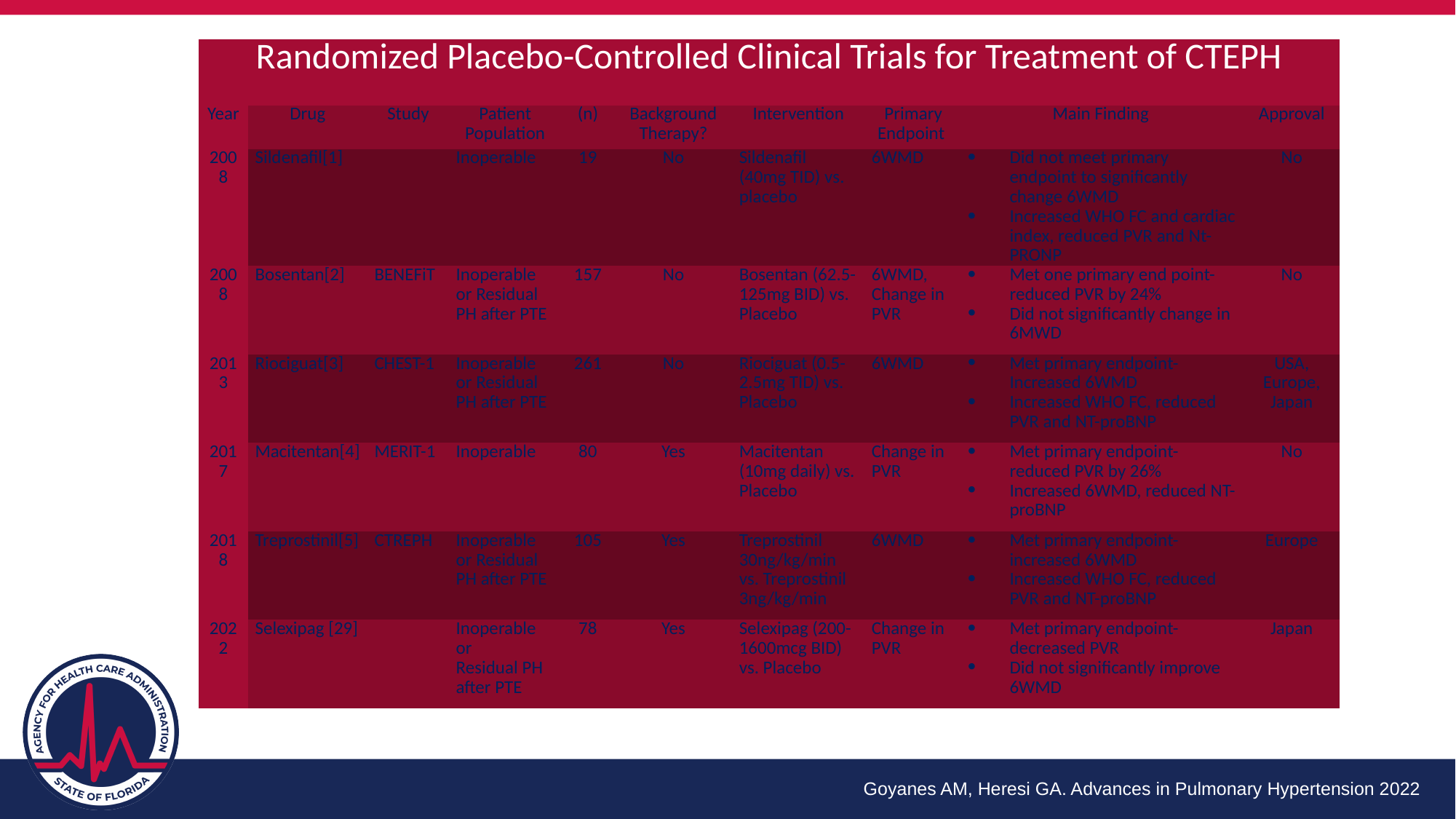

| Randomized Placebo-Controlled Clinical Trials for Treatment of CTEPH |  |  |  |  |  |  |  |  |  |
| --- | --- | --- | --- | --- | --- | --- | --- | --- | --- |
| Year | Drug | Study | Patient Population | (n) | Background Therapy? | Intervention | Primary Endpoint | Main Finding | Approval |
| 2008 | Sildenafil[1] |  | Inoperable | 19 | No | Sildenafil (40mg TID) vs. placebo | 6WMD | Did not meet primary endpoint to significantly change 6WMD Increased WHO FC and cardiac index, reduced PVR and Nt-PRONP | No |
| 2008 | Bosentan[2] | BENEFiT | Inoperable or Residual PH after PTE | 157 | No | Bosentan (62.5-125mg BID) vs. Placebo | 6WMD, Change in PVR | Met one primary end point-reduced PVR by 24% Did not significantly change in 6MWD | No |
| 2013 | Riociguat[3] | CHEST-1 | Inoperable or Residual PH after PTE | 261 | No | Riociguat (0.5-2.5mg TID) vs. Placebo | 6WMD | Met primary endpoint-Increased 6WMD Increased WHO FC, reduced PVR and NT-proBNP | USA, Europe, Japan |
| 2017 | Macitentan[4] | MERIT-1 | Inoperable | 80 | Yes | Macitentan (10mg daily) vs. Placebo | Change in PVR | Met primary endpoint- reduced PVR by 26% Increased 6WMD, reduced NT-proBNP | No |
| 2018 | Treprostinil[5] | CTREPH | Inoperable or Residual PH after PTE | 105 | Yes | Treprostinil 30ng/kg/min vs. Treprostinil 3ng/kg/min | 6WMD | Met primary endpoint- increased 6WMD Increased WHO FC, reduced PVR and NT-proBNP | Europe |
| 2022 | Selexipag [29] |  | Inoperable or Residual PH after PTE | 78 | Yes | Selexipag (200-1600mcg BID) vs. Placebo | Change in PVR | Met primary endpoint- decreased PVR Did not significantly improve 6WMD | Japan |
Goyanes AM, Heresi GA. Advances in Pulmonary Hypertension 2022